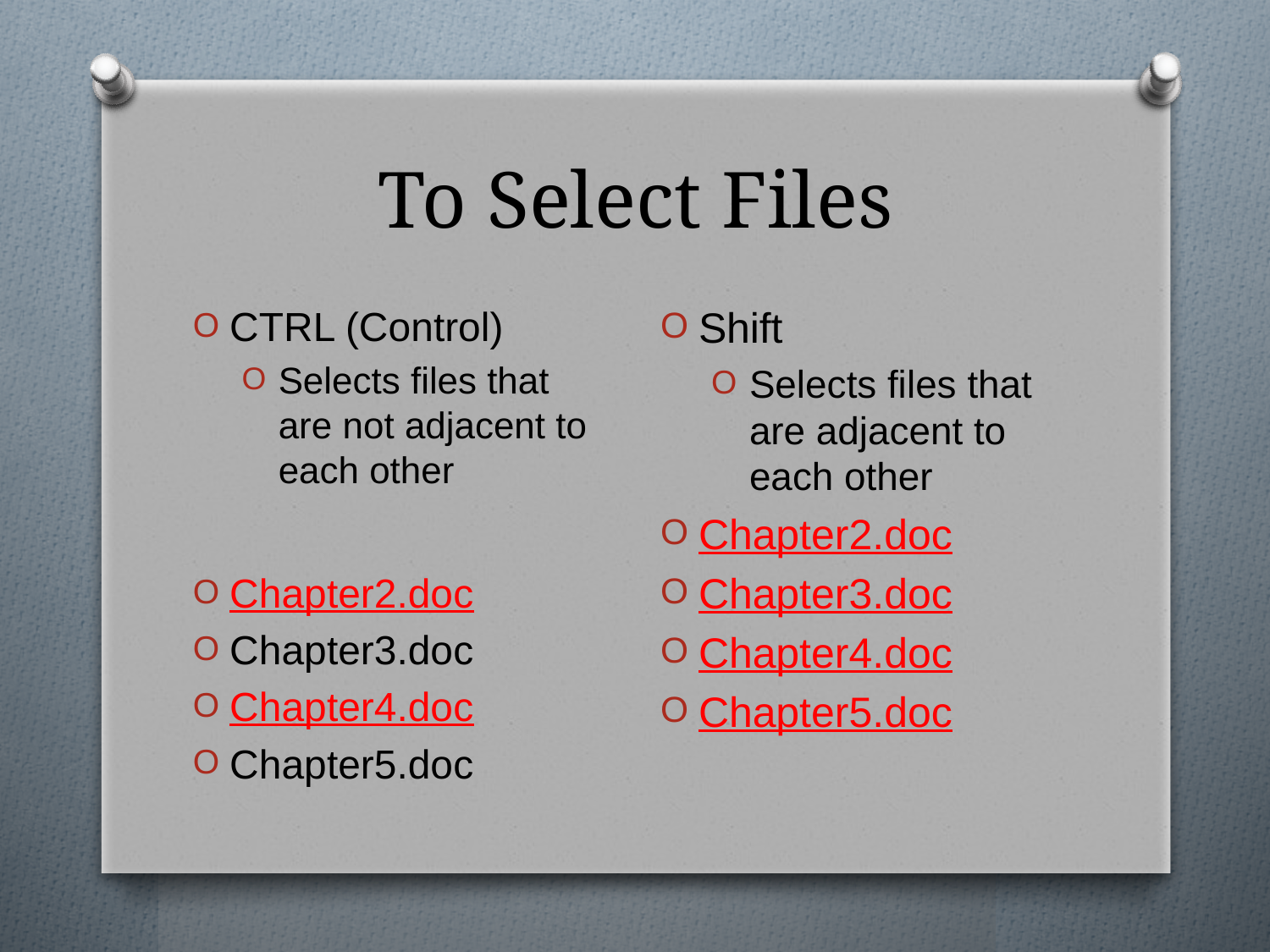

# To Select Files
Shift
Selects files that are adjacent to each other
Chapter2.doc
Chapter3.doc
Chapter4.doc
Chapter5.doc

CTRL (Control)
Selects files that are not adjacent to each other

Chapter2.doc
Chapter3.doc
Chapter4.doc
Chapter5.doc